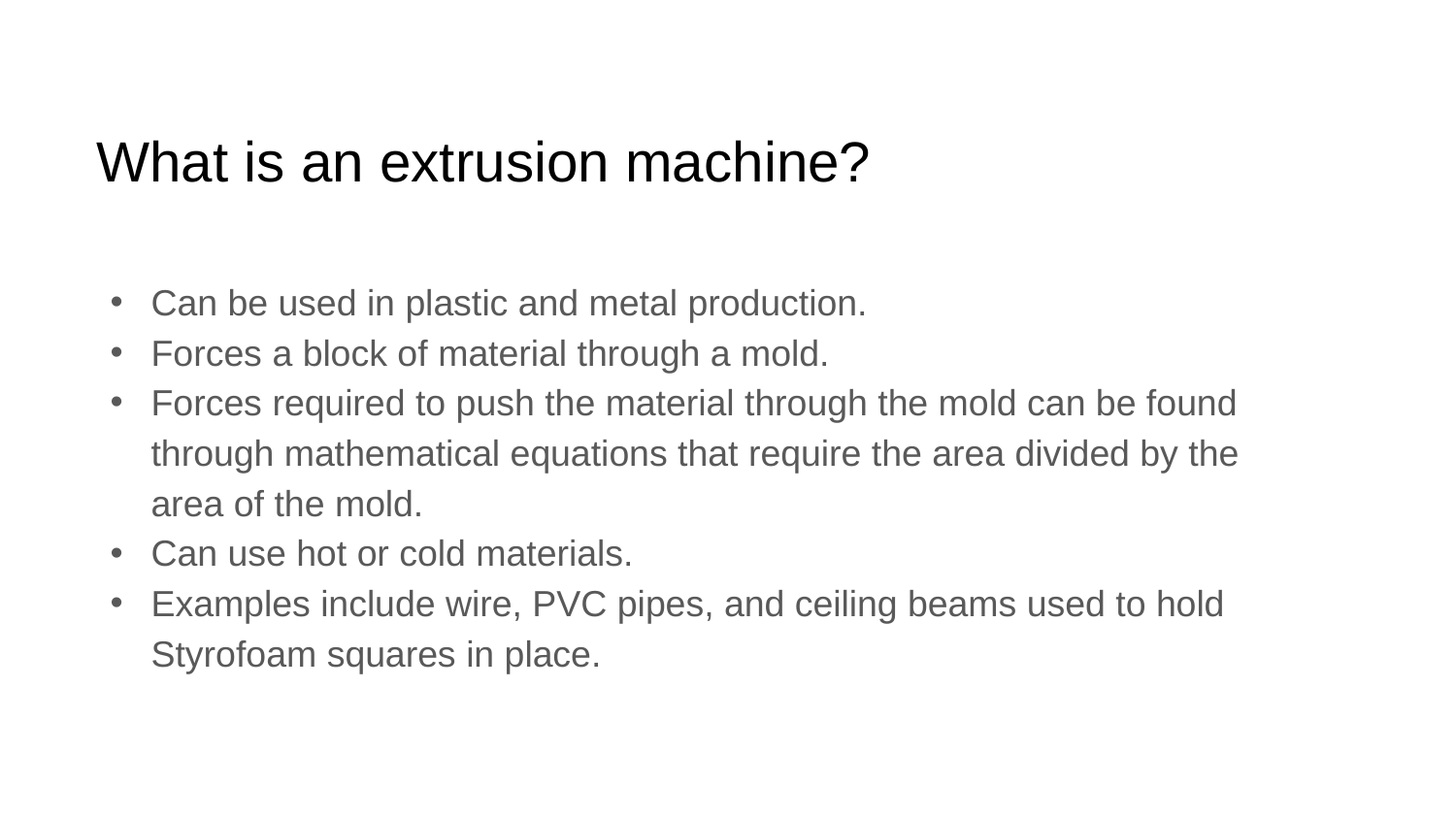

# What is an extrusion machine?
Can be used in plastic and metal production.
Forces a block of material through a mold.
Forces required to push the material through the mold can be found through mathematical equations that require the area divided by the area of the mold.
Can use hot or cold materials.
Examples include wire, PVC pipes, and ceiling beams used to hold Styrofoam squares in place.